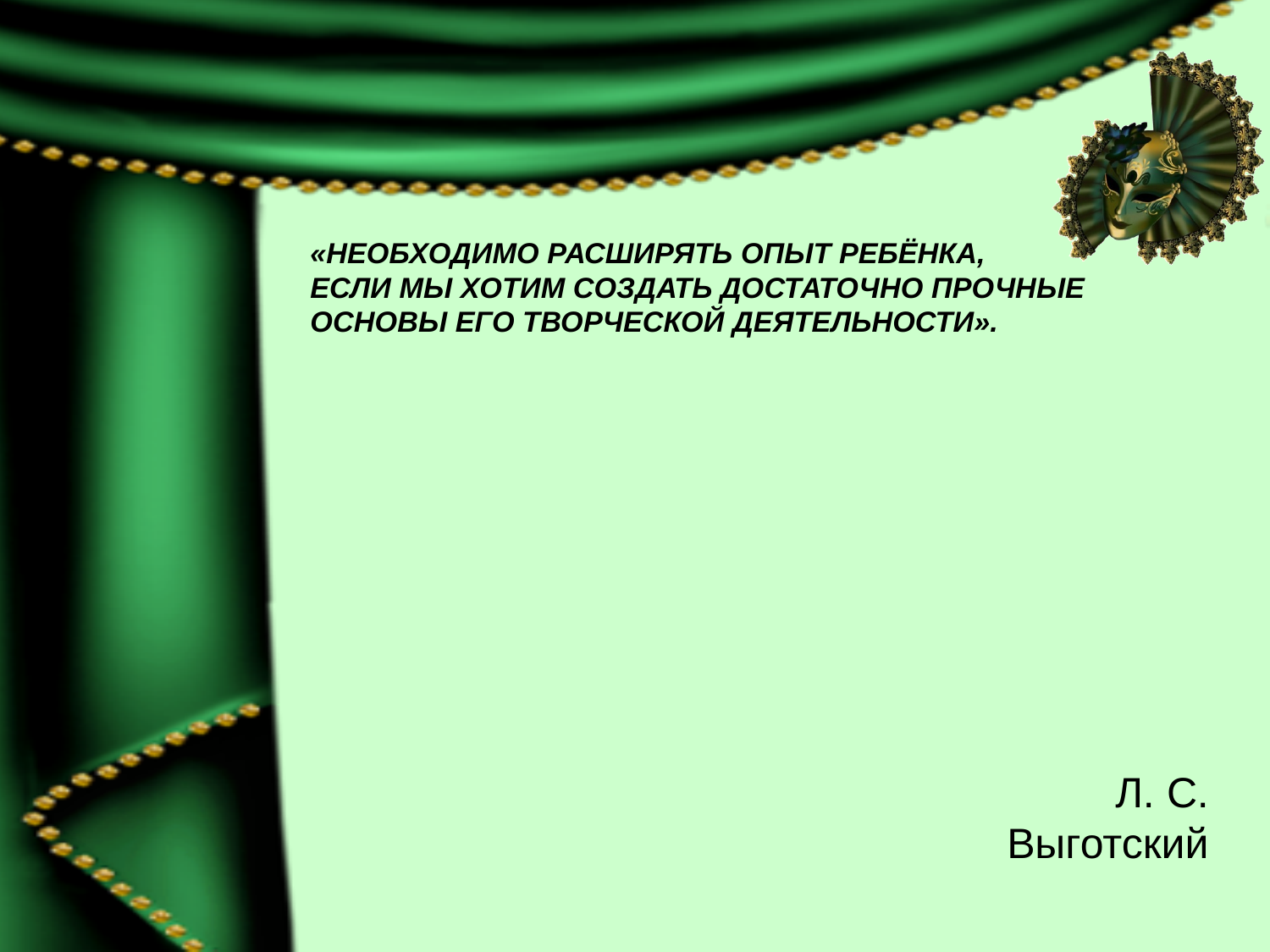

# «Необходимо расширять опыт ребёнка, если мы хотим создать достаточно прочные основы его творческой деятельности».
Л. С. Выготский